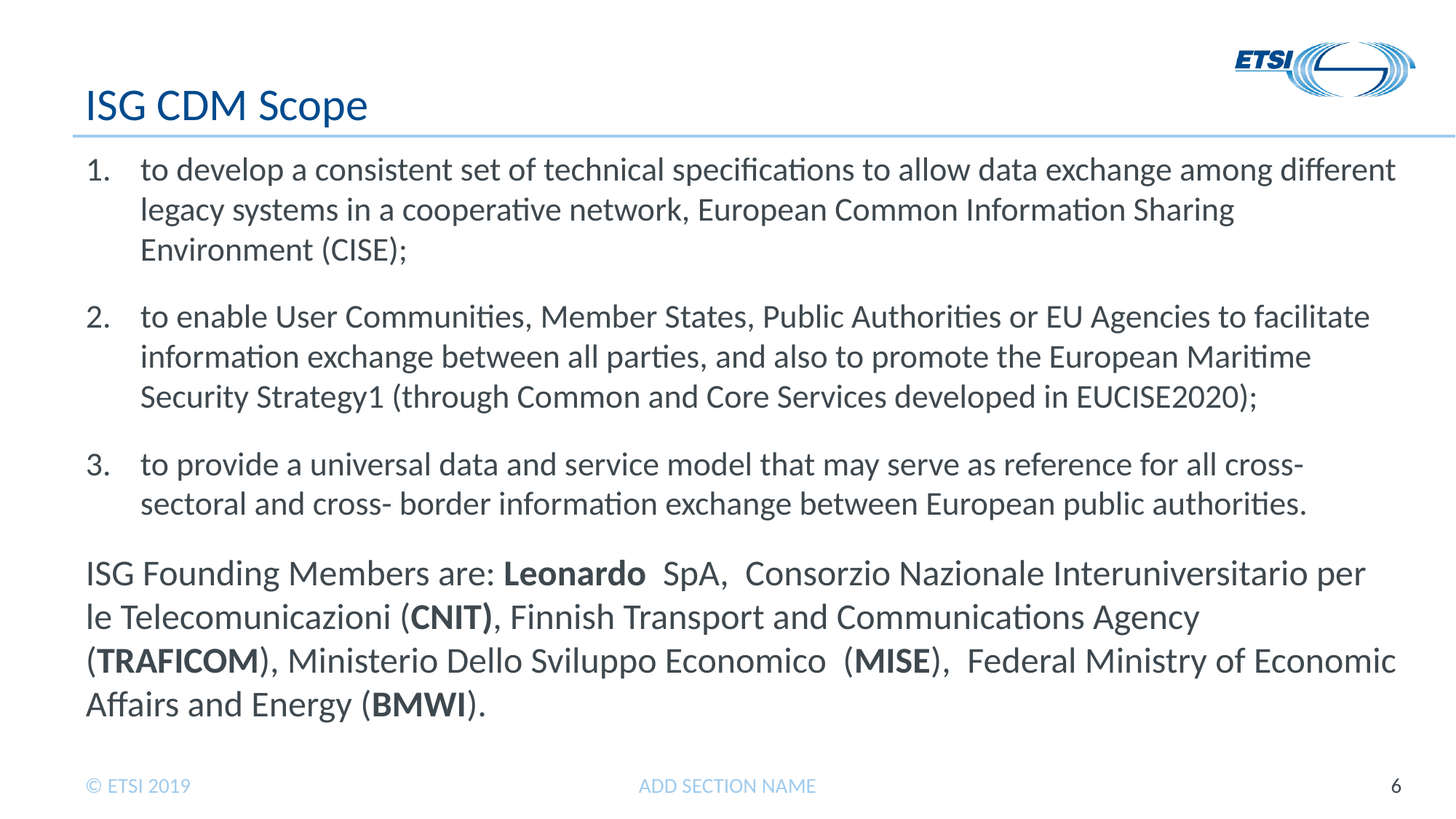

# ISG CDM Scope
to develop a consistent set of technical specifications to allow data exchange among different legacy systems in a cooperative network, European Common Information Sharing Environment (CISE);
to enable User Communities, Member States, Public Authorities or EU Agencies to facilitate information exchange between all parties, and also to promote the European Maritime Security Strategy1 (through Common and Core Services developed in EUCISE2020);
to provide a universal data and service model that may serve as reference for all cross- sectoral and cross- border information exchange between European public authorities.
ISG Founding Members are: Leonardo  SpA,  Consorzio Nazionale Interuniversitario per le Telecomunicazioni (CNIT), Finnish Transport and Communications Agency (TRAFICOM), Ministerio Dello Sviluppo Economico  (MISE),  Federal Ministry of Economic Affairs and Energy (BMWI).

ADD SECTION NAME